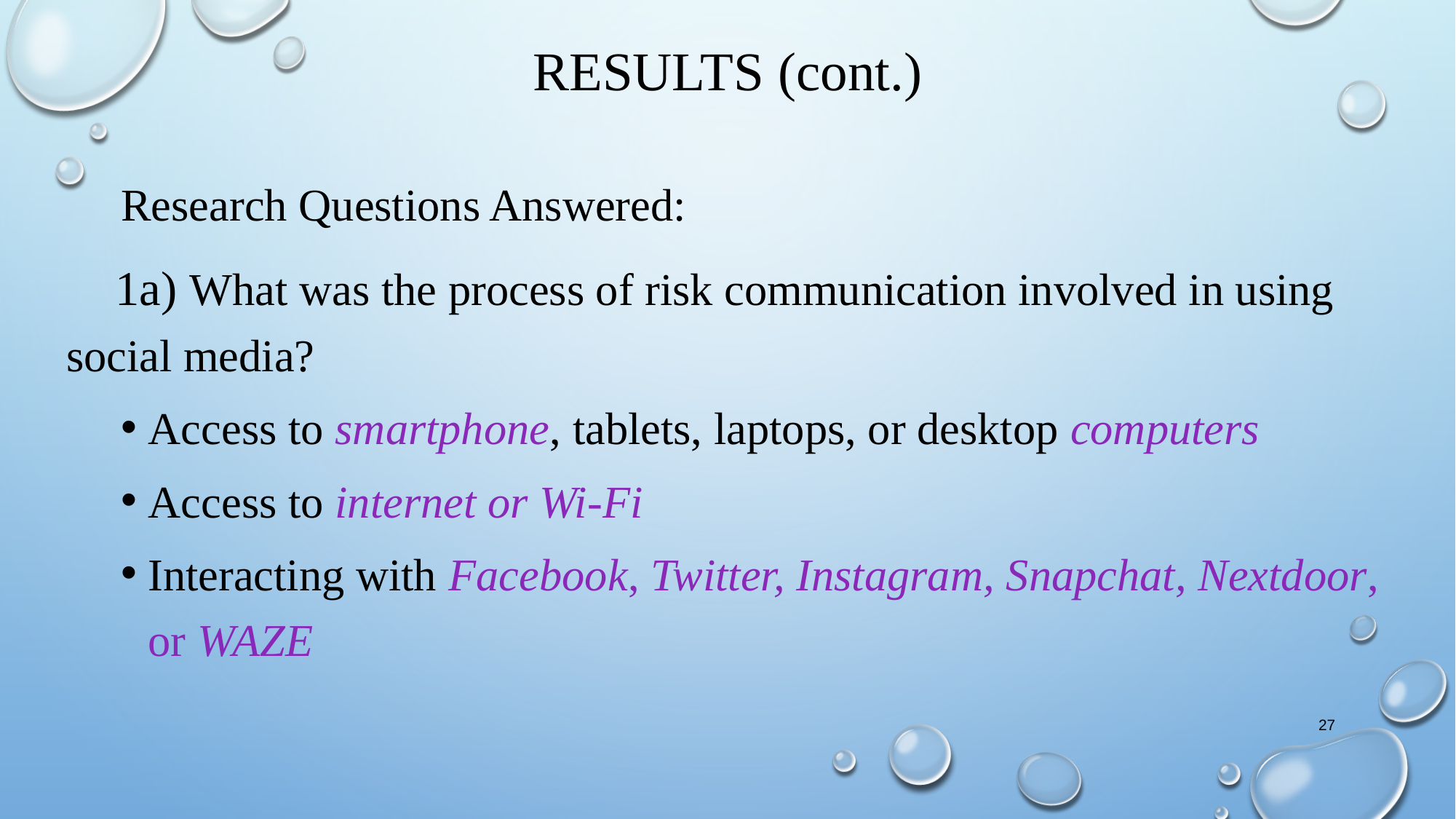

# Results (cont.)
Research Questions Answered:
    1a) What was the process of risk communication involved in using 	social media?
Access to smartphone, tablets, laptops, or desktop computers
Access to internet or Wi-Fi
Interacting with Facebook, Twitter, Instagram, Snapchat, Nextdoor, or WAZE

27